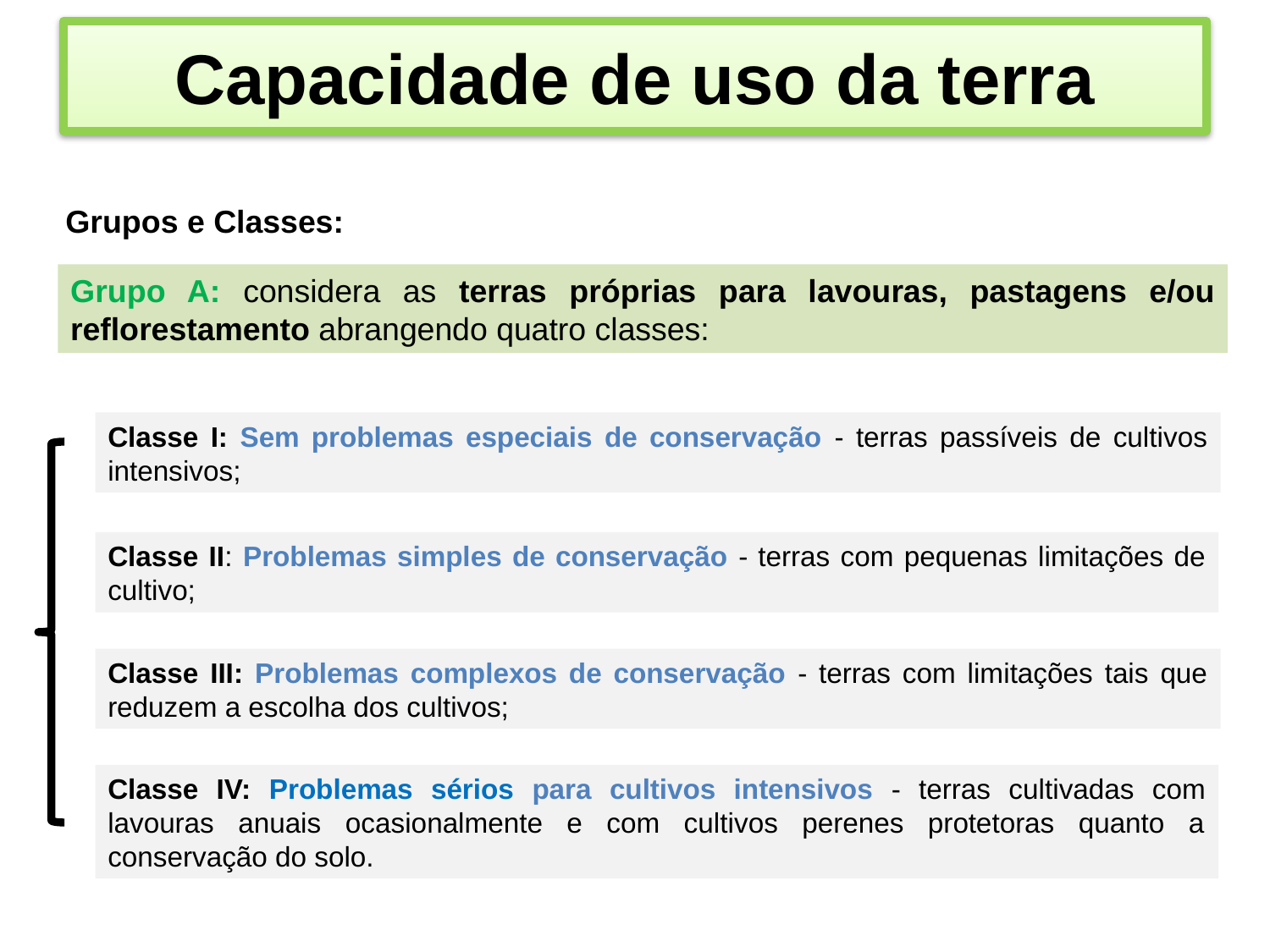

# Capacidade de uso da terra
Grupos e Classes:
Grupo A: considera as terras próprias para lavouras, pastagens e/ou reflorestamento abrangendo quatro classes:
Classe I: Sem problemas especiais de conservação - terras passíveis de cultivos intensivos;

Classe II: Problemas simples de conservação - terras com pequenas limitações de cultivo;
Classe III: Problemas complexos de conservação - terras com limitações tais que reduzem a escolha dos cultivos;
Classe IV: Problemas sérios para cultivos intensivos - terras cultivadas com lavouras anuais ocasionalmente e com cultivos perenes protetoras quanto a conservação do solo.